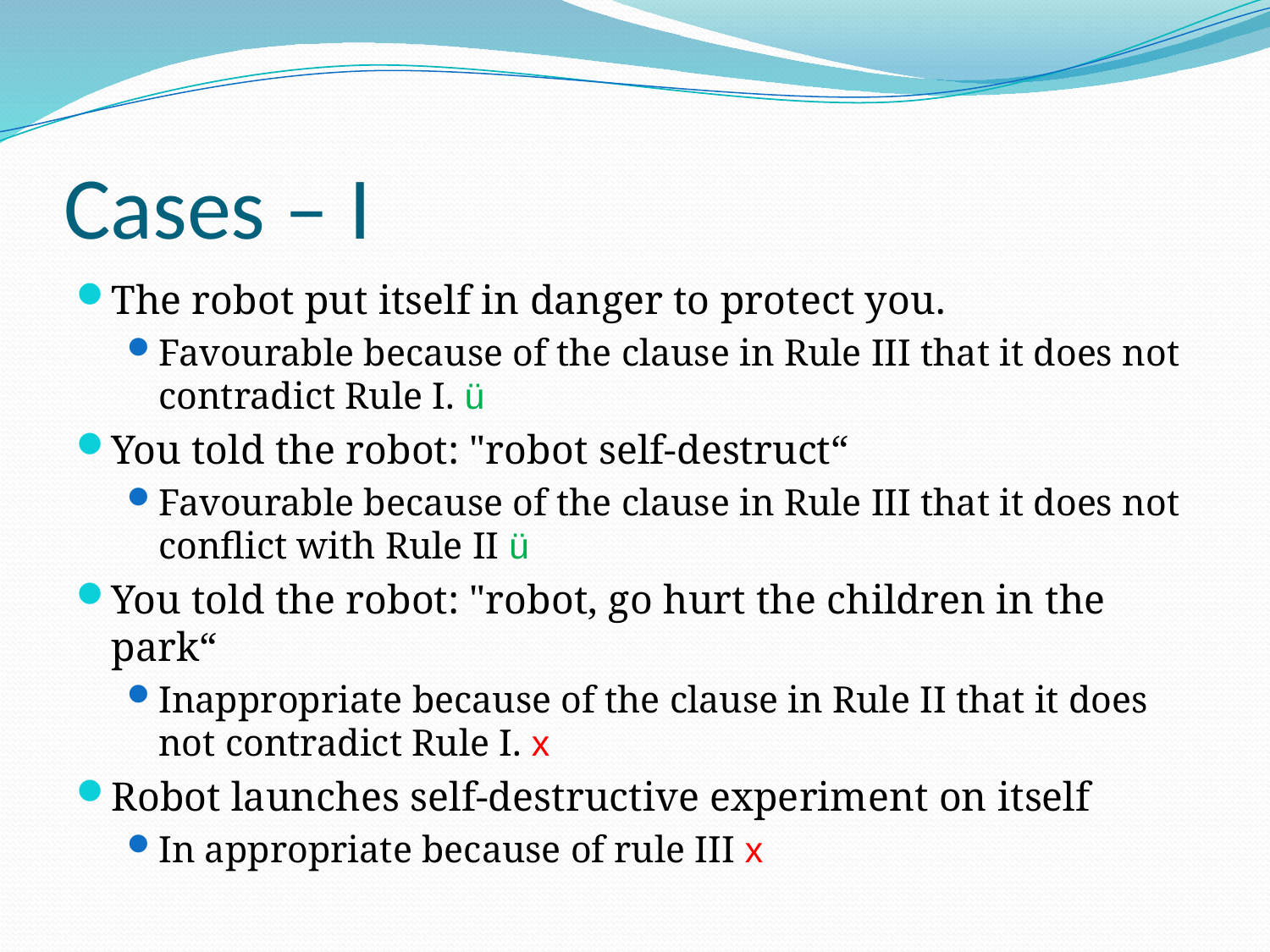

# Cases – I
The robot put itself in danger to protect you.
Favourable because of the clause in Rule III that it does not contradict Rule I. ü
You told the robot: "robot self-destruct“
Favourable because of the clause in Rule III that it does not conflict with Rule II ü
You told the robot: "robot, go hurt the children in the park“
Inappropriate because of the clause in Rule II that it does not contradict Rule I. x
Robot launches self-destructive experiment on itself
In appropriate because of rule III x